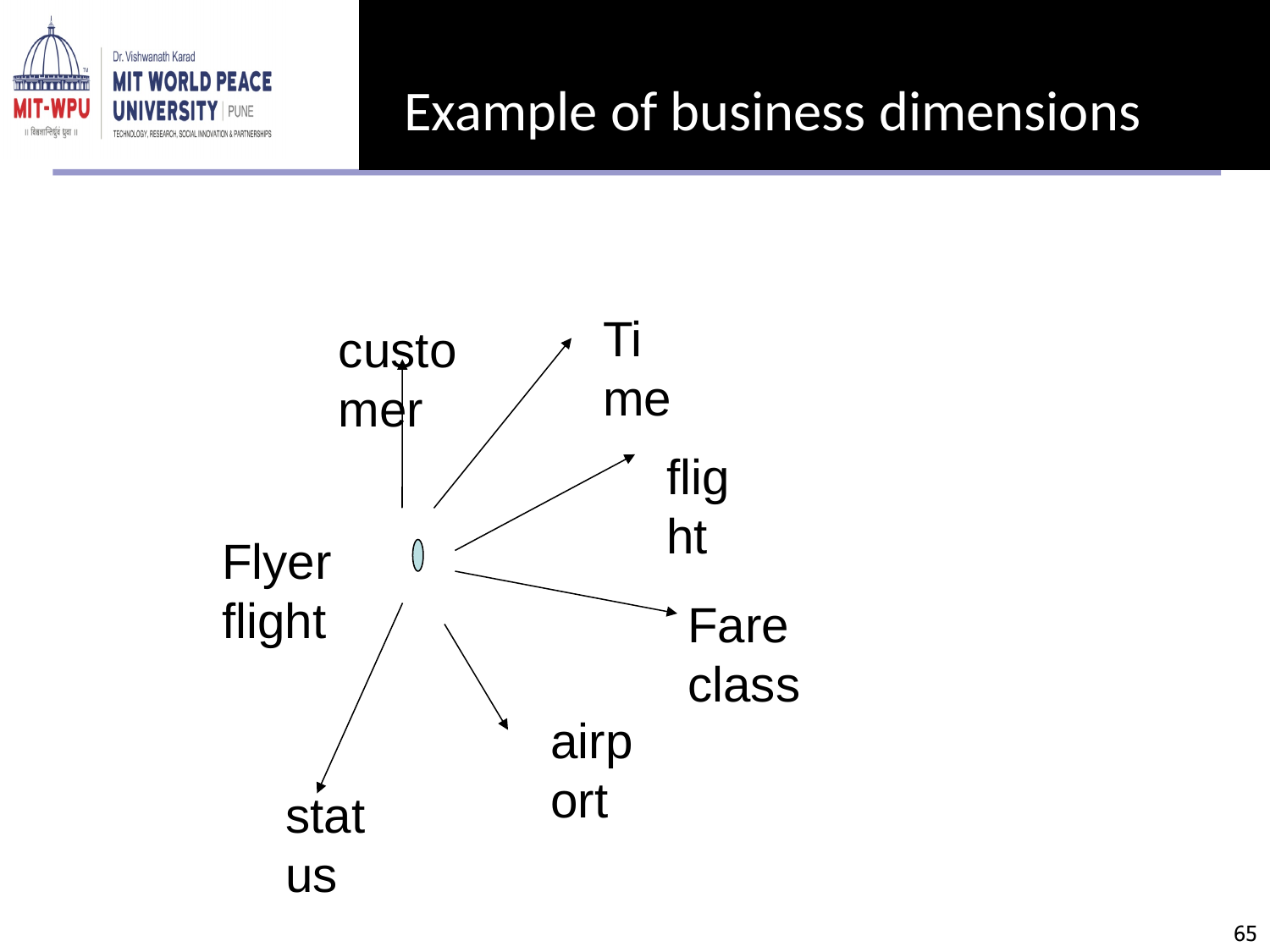

# Example of business dimensions
Time
customer
flight
Flyer flight

Fare class
airport
status
65